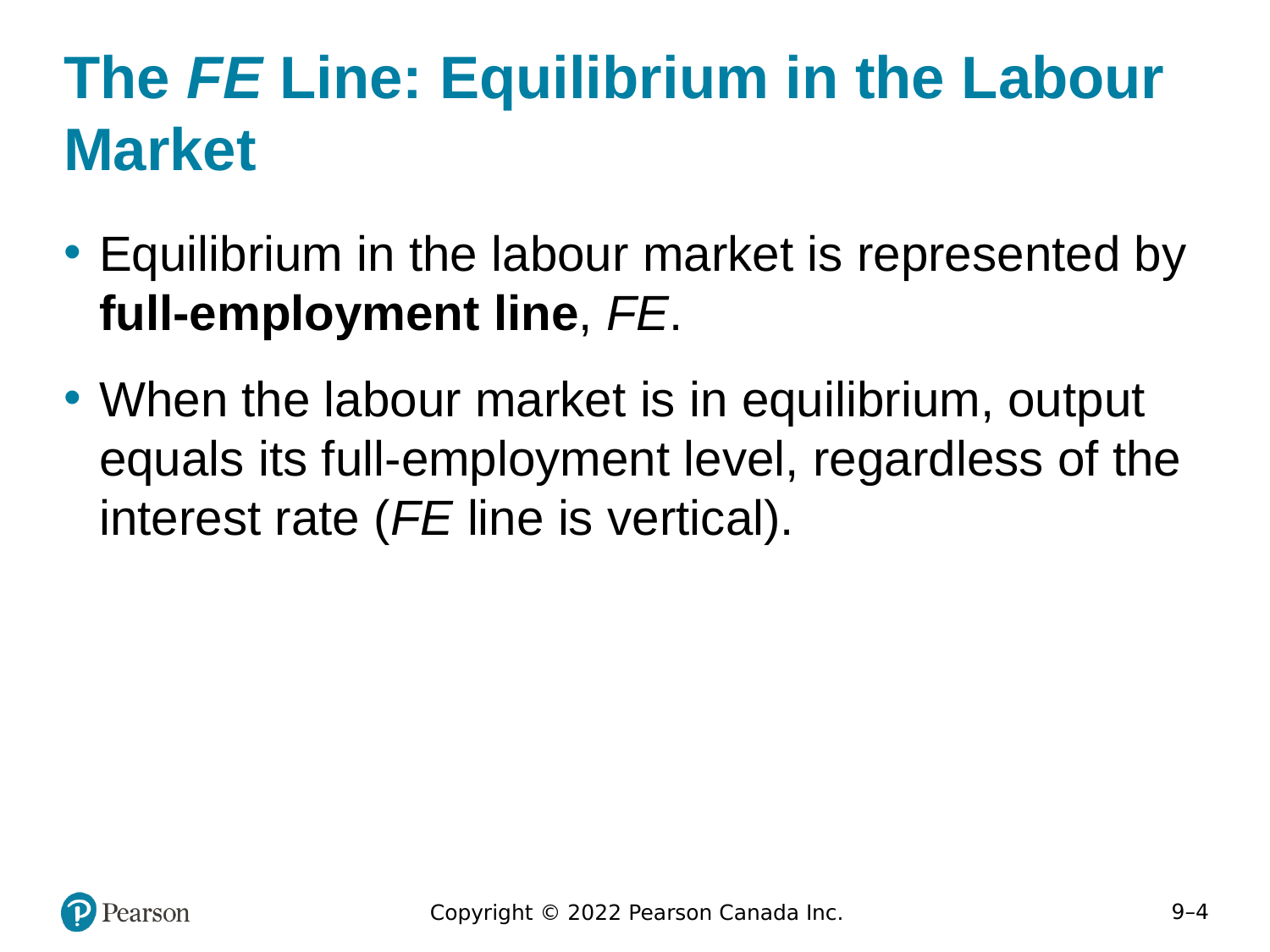

# The FE Line: Equilibrium in the Labour Market
Equilibrium in the labour market is represented by full-employment line, FE.
When the labour market is in equilibrium, output equals its full-employment level, regardless of the interest rate (FE line is vertical).